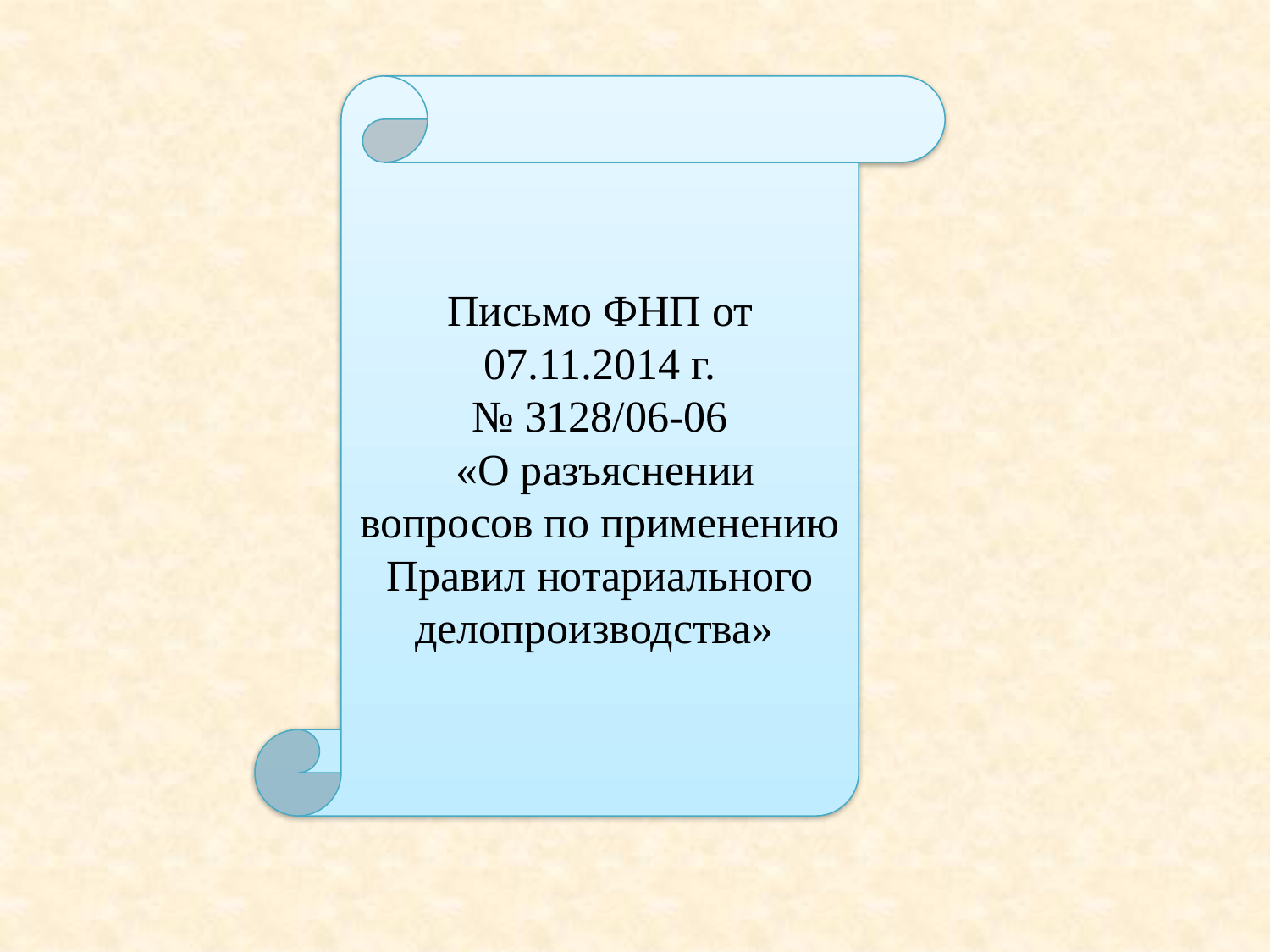

Письмо ФНП от 07.11.2014 г.
 № 3128/06-06
 «О разъяснении вопросов по применению Правил нотариального делопроизводства»